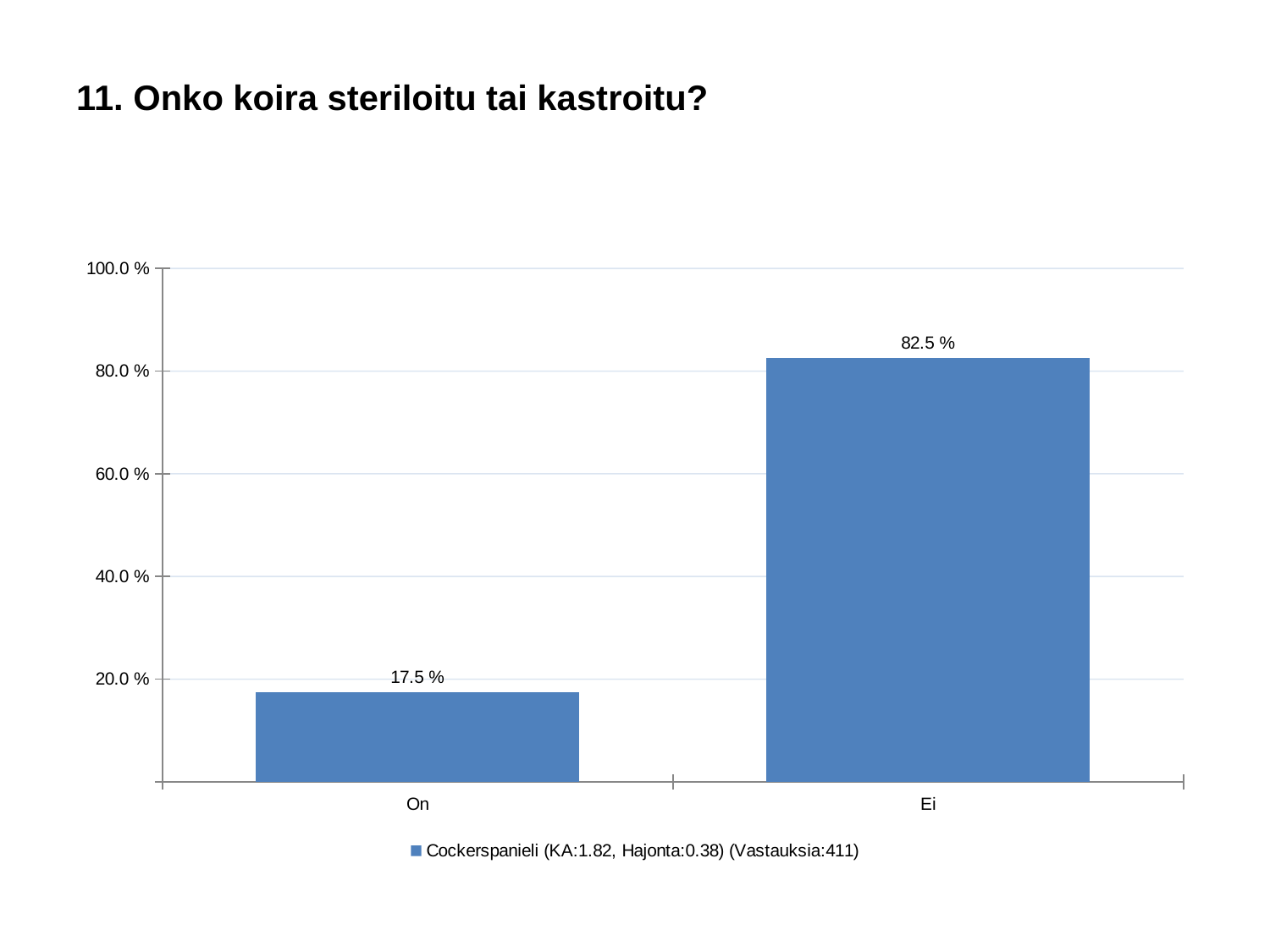

# 11. Onko koira steriloitu tai kastroitu?

### Chart

| Category | Cockerspanieli (KA:1.82, Hajonta:0.38) (Vastauksia:411) |
|---|---|
| On | 0.175 |
| Ei | 0.825 |